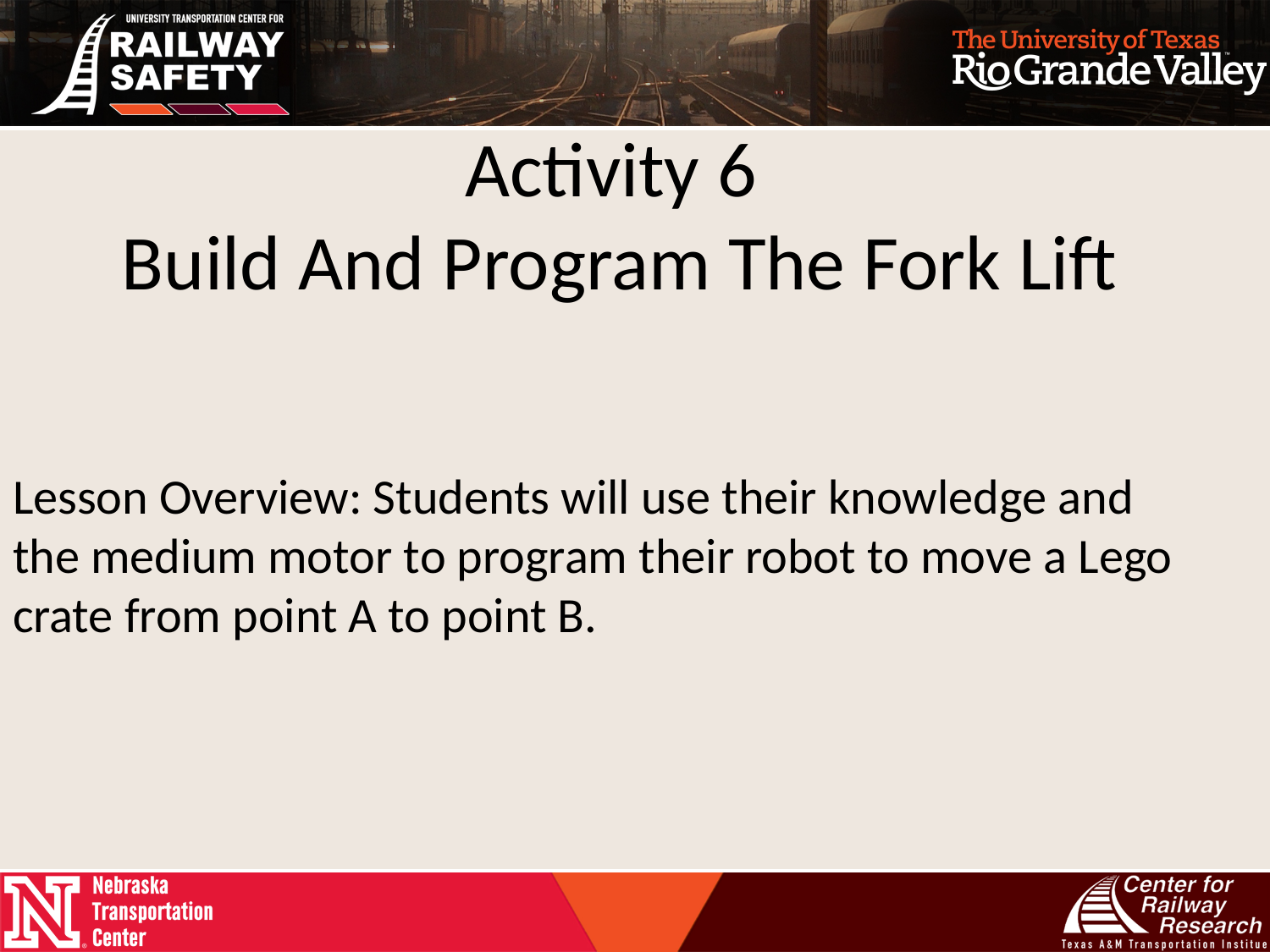

# Activity 6 Build And Program The Fork Lift
Lesson Overview: Students will use their knowledge and the medium motor to program their robot to move a Lego crate from point A to point B.